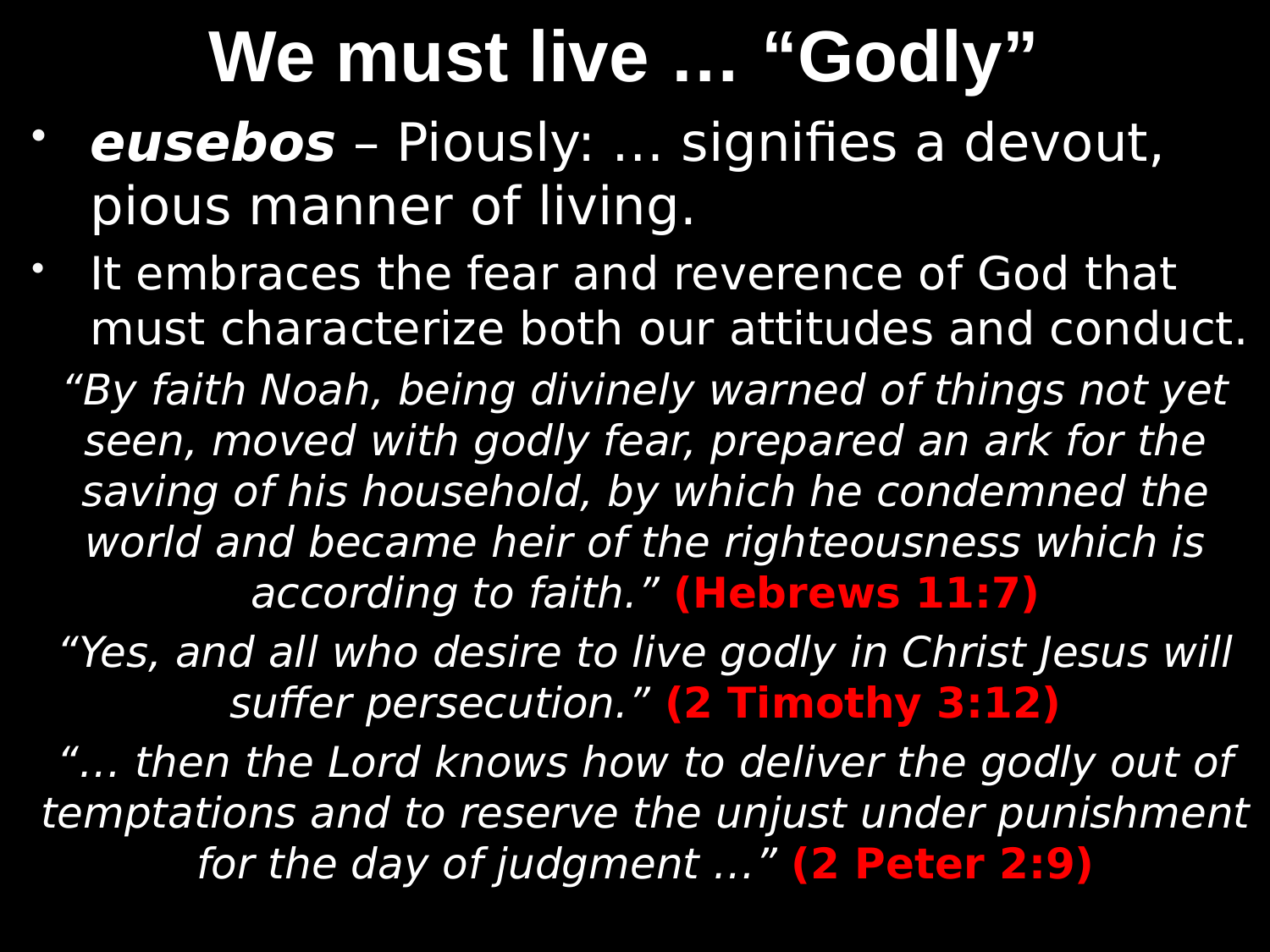

# We must live … “Godly”
eusebos – Piously: … signifies a devout, pious manner of living.
It embraces the fear and reverence of God that must characterize both our attitudes and conduct.
“By faith Noah, being divinely warned of things not yet seen, moved with godly fear, prepared an ark for the saving of his household, by which he condemned the world and became heir of the righteousness which is according to faith.” (Hebrews 11:7)
“Yes, and all who desire to live godly in Christ Jesus will suffer persecution.” (2 Timothy 3:12)
“… then the Lord knows how to deliver the godly out of temptations and to reserve the unjust under punishment for the day of judgment …” (2 Peter 2:9)